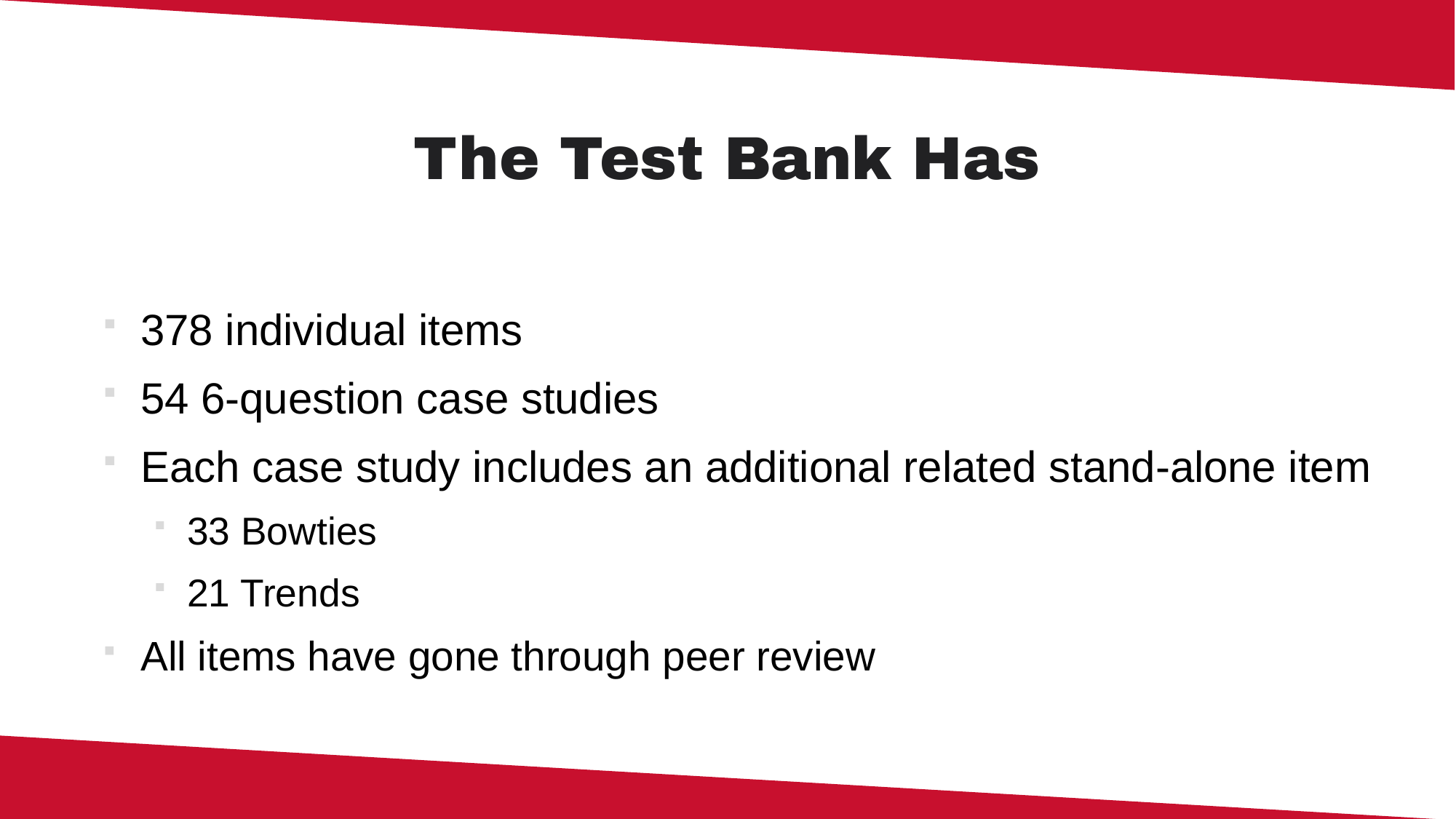

# The Test Bank Has
378 individual items
54 6-question case studies
Each case study includes an additional related stand-alone item
33 Bowties
21 Trends
All items have gone through peer review